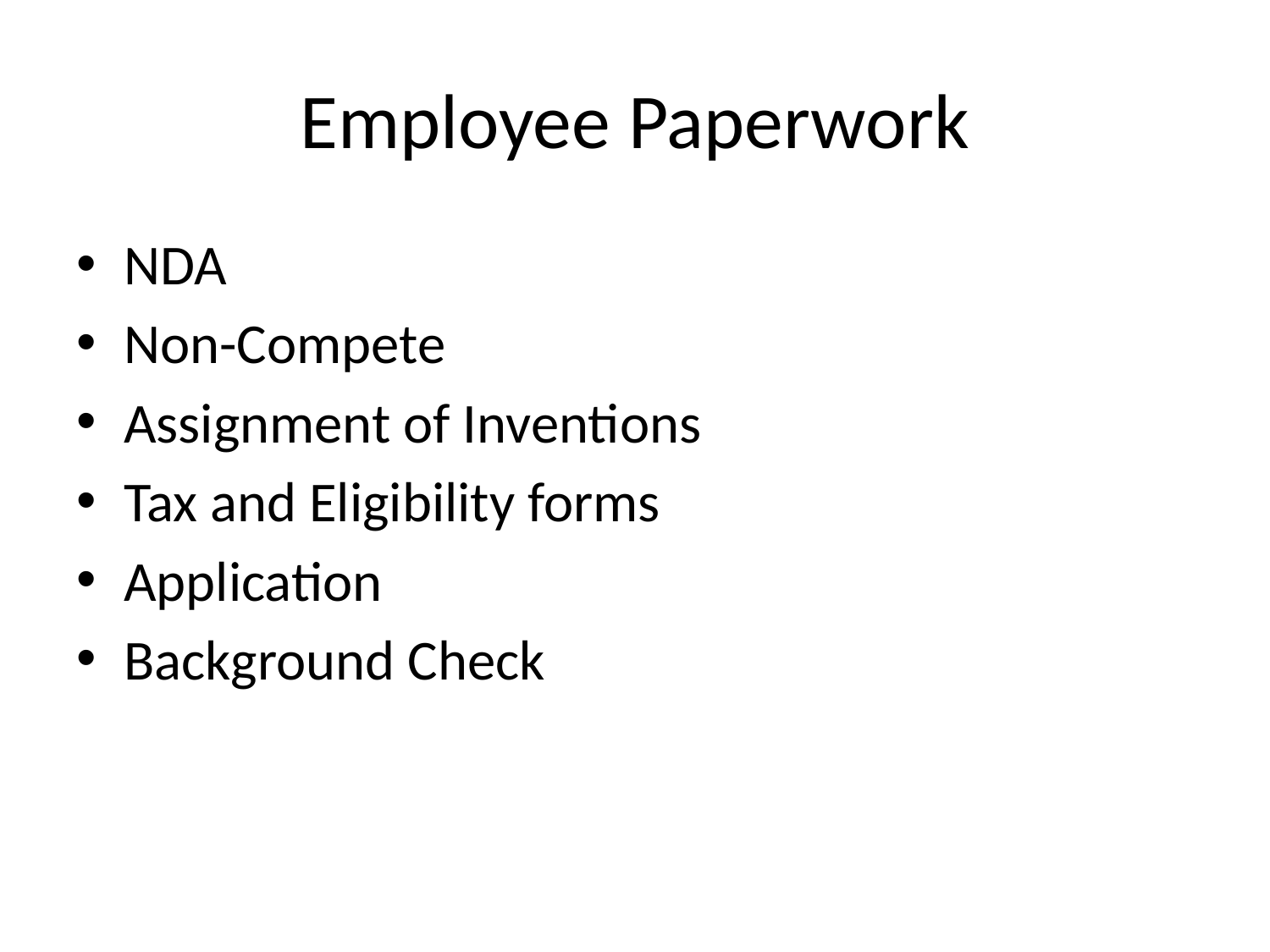

# Employee Paperwork
NDA
Non-Compete
Assignment of Inventions
Tax and Eligibility forms
Application
Background Check